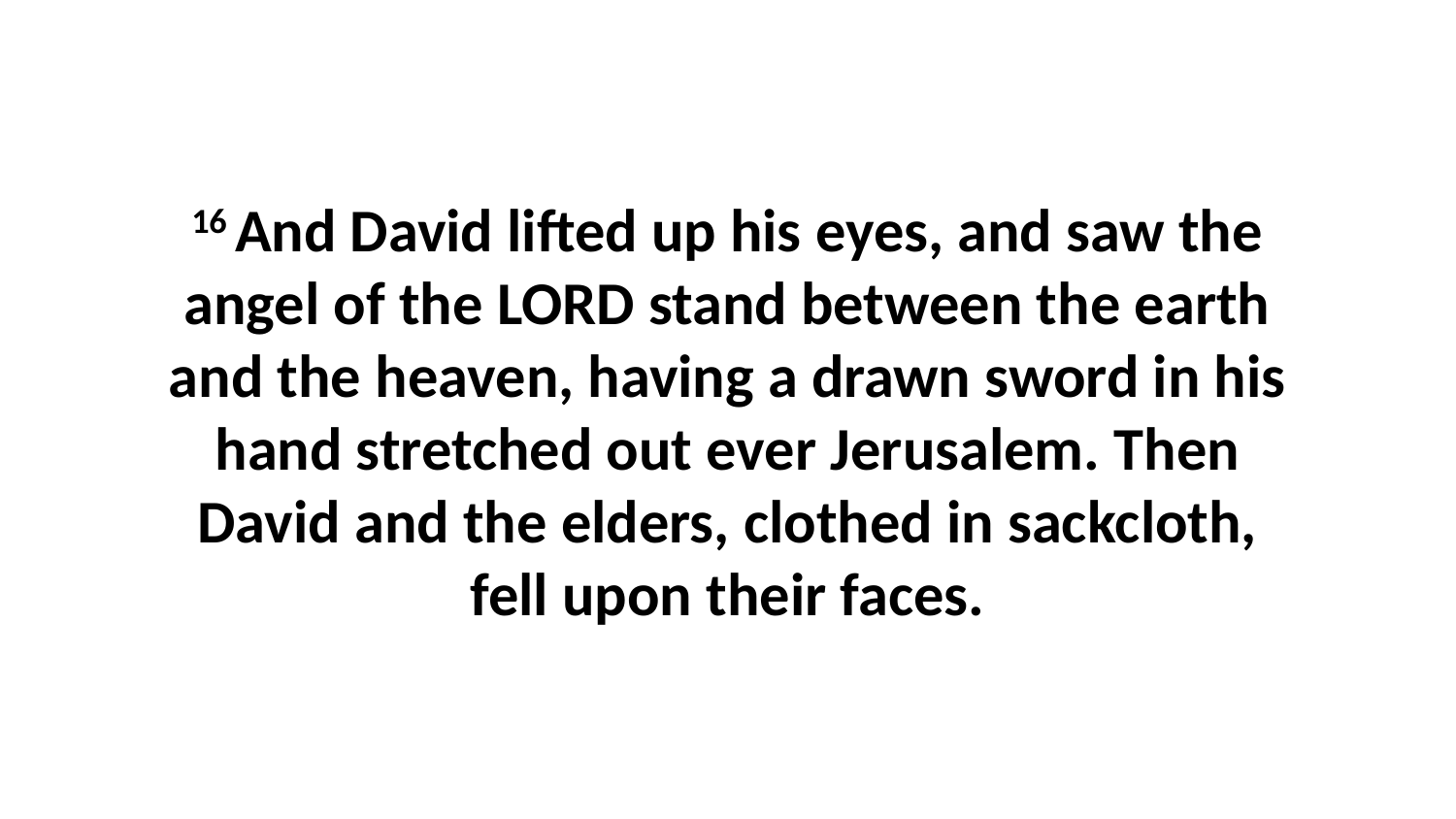

16 And David lifted up his eyes, and saw the angel of the LORD stand between the earth and the heaven, having a drawn sword in his hand stretched out ever Jerusalem. Then David and the elders, clothed in sackcloth, fell upon their faces.